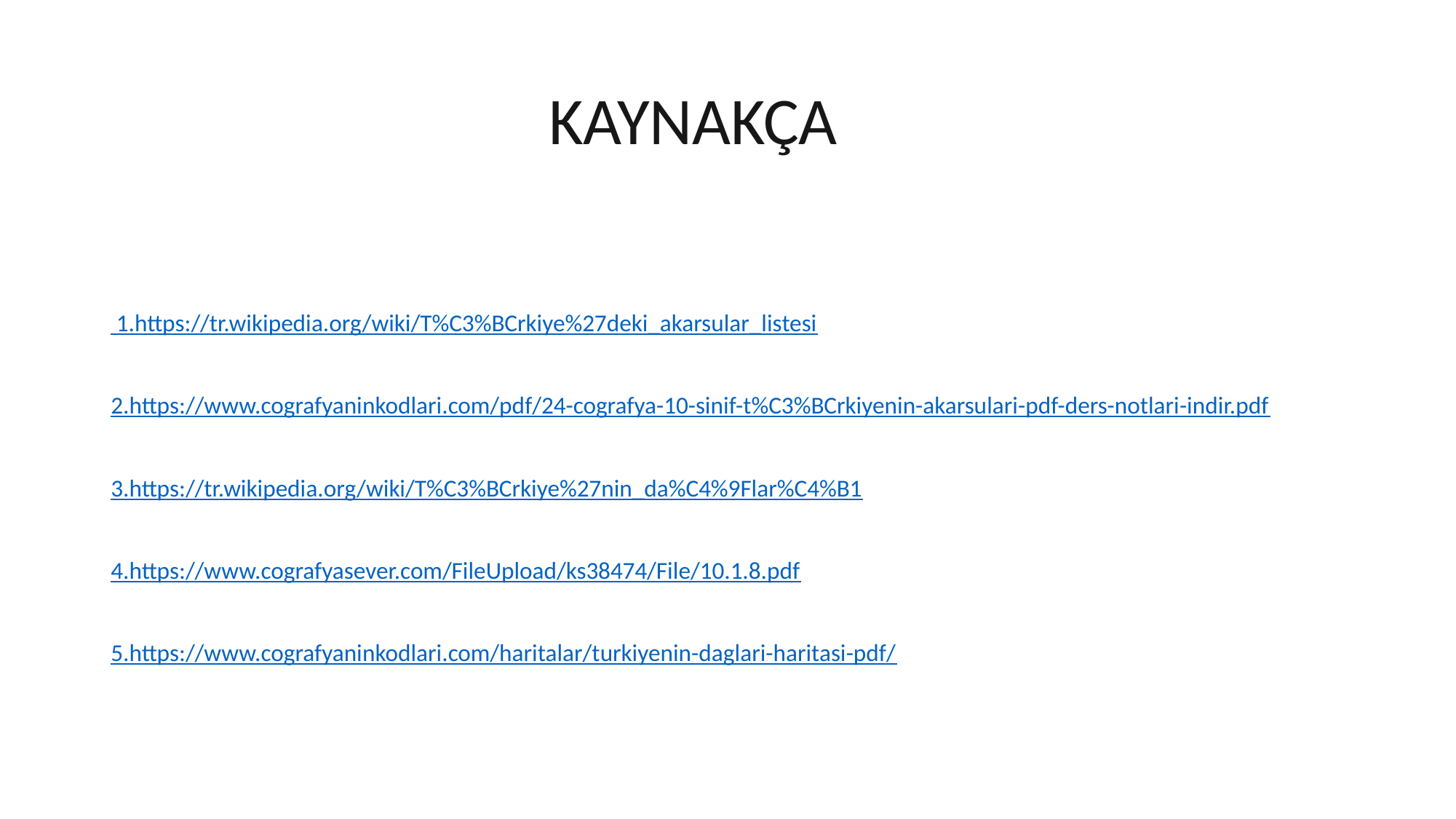

# KAYNAKÇA

 1.https://tr.wikipedia.org/wiki/T%C3%BCrkiye%27deki_akarsular_listesi

2.https://www.cografyaninkodlari.com/pdf/24-cografya-10-sinif-t%C3%BCrkiyenin-akarsulari-pdf-ders-notlari-indir.pdf

3.https://tr.wikipedia.org/wiki/T%C3%BCrkiye%27nin_da%C4%9Flar%C4%B1

4.https://www.cografyasever.com/FileUpload/ks38474/File/10.1.8.pdf

5.https://www.cografyaninkodlari.com/haritalar/turkiyenin-daglari-haritasi-pdf/